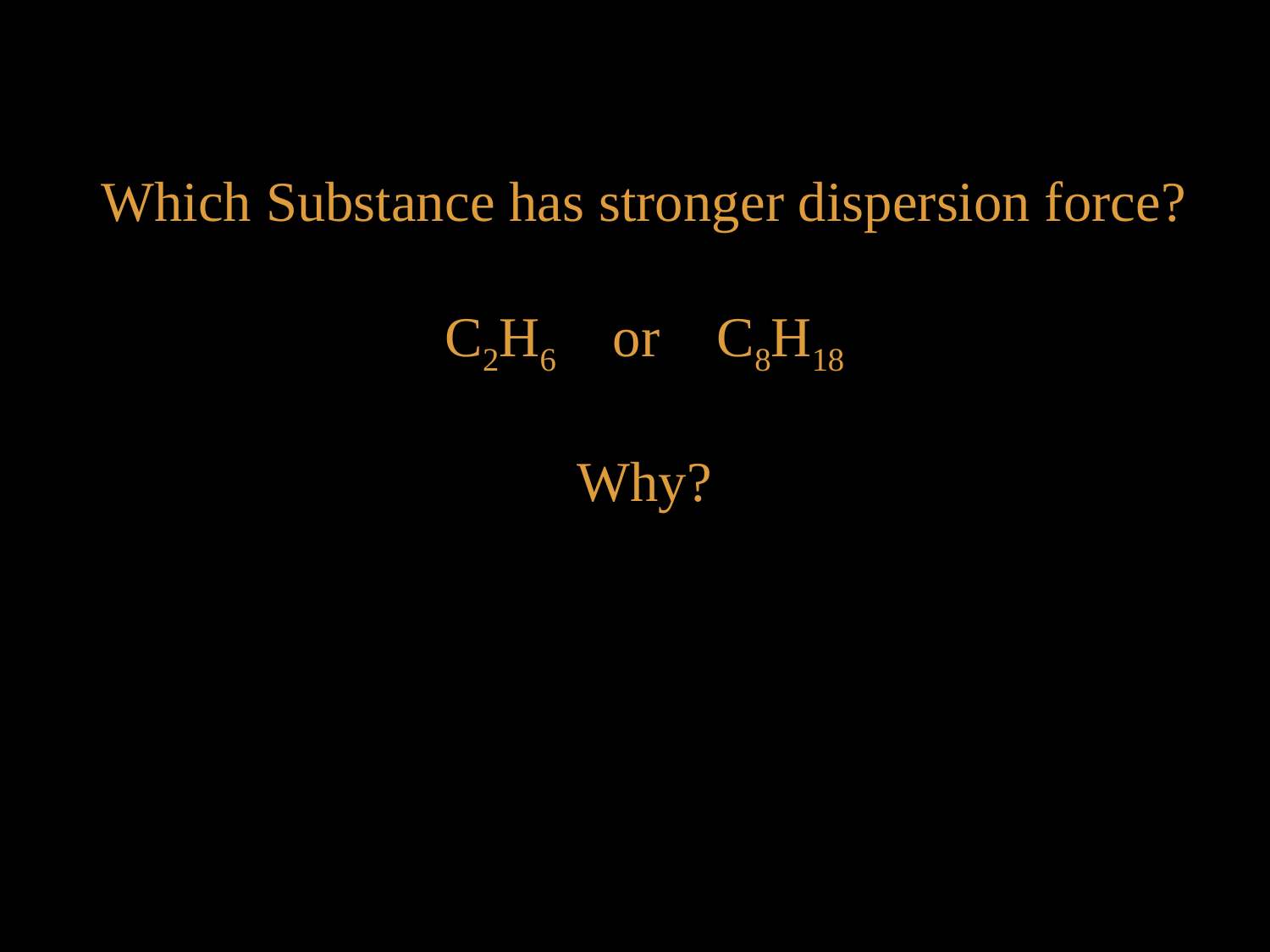

Which Substance has stronger dispersion force?

C2H6    or    C8H18

Why?